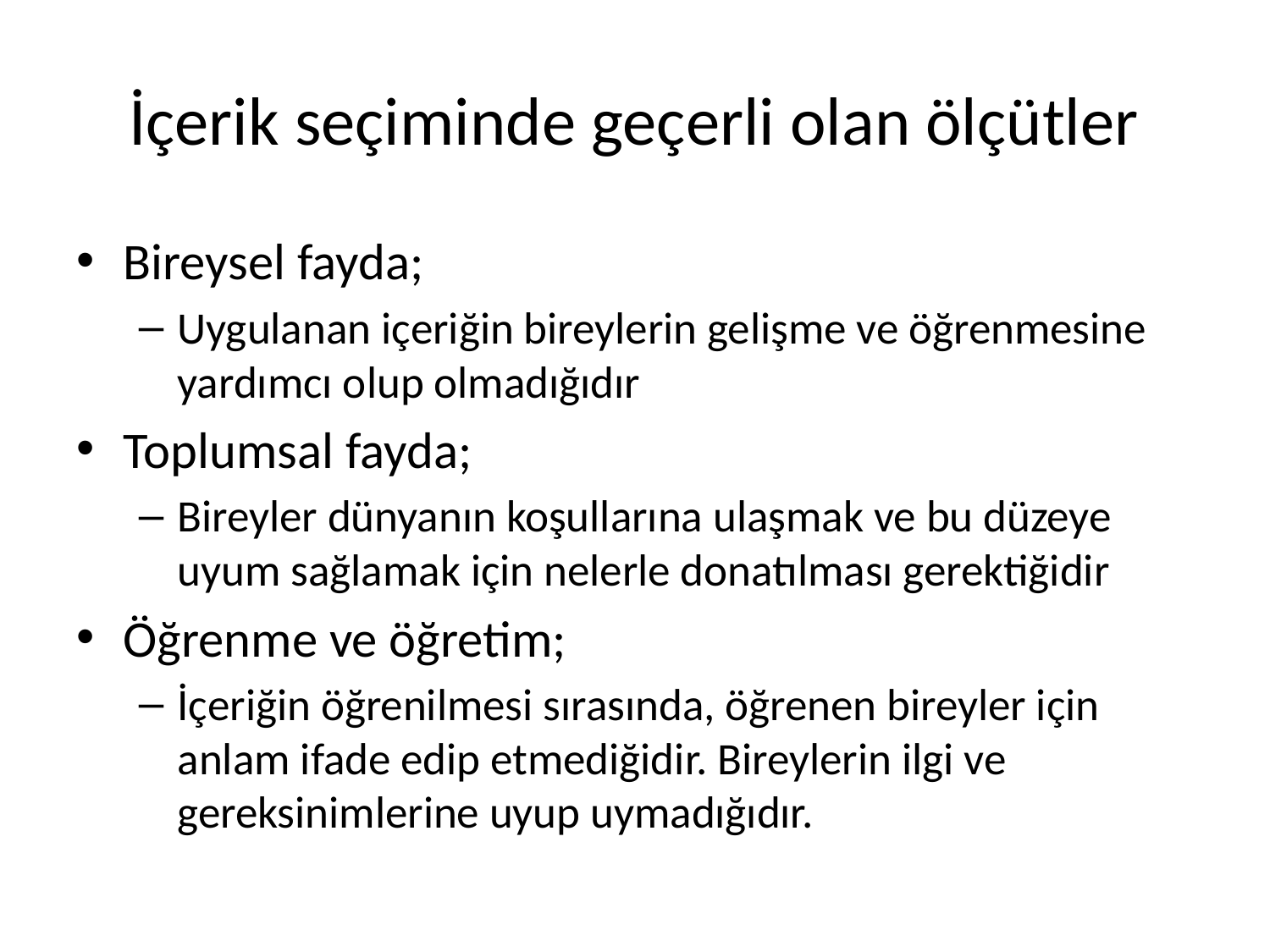

# İçerik seçiminde geçerli olan ölçütler
Bireysel fayda;
Uygulanan içeriğin bireylerin gelişme ve öğrenmesine yardımcı olup olmadığıdır
Toplumsal fayda;
Bireyler dünyanın koşullarına ulaşmak ve bu düzeye uyum sağlamak için nelerle donatılması gerektiğidir
Öğrenme ve öğretim;
İçeriğin öğrenilmesi sırasında, öğrenen bireyler için anlam ifade edip etmediğidir. Bireylerin ilgi ve gereksinimlerine uyup uymadığıdır.